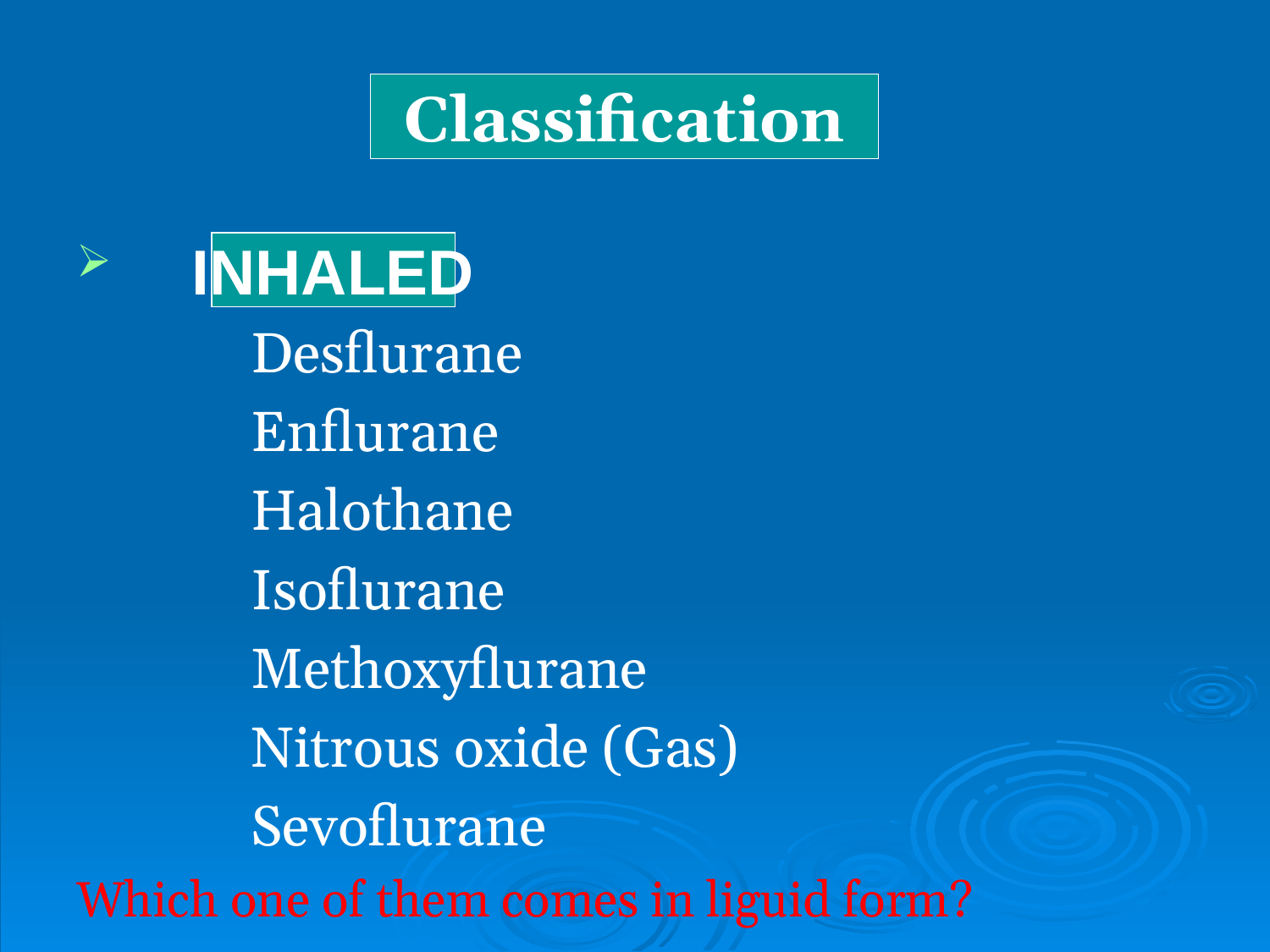

# Classification
Classification

		Desflurane
		Enflurane
		Halothane
		Isoflurane
		Methoxyflurane
		Nitrous oxide (Gas)
		Sevoflurane
Which one of them comes in liguid form?
INHALED